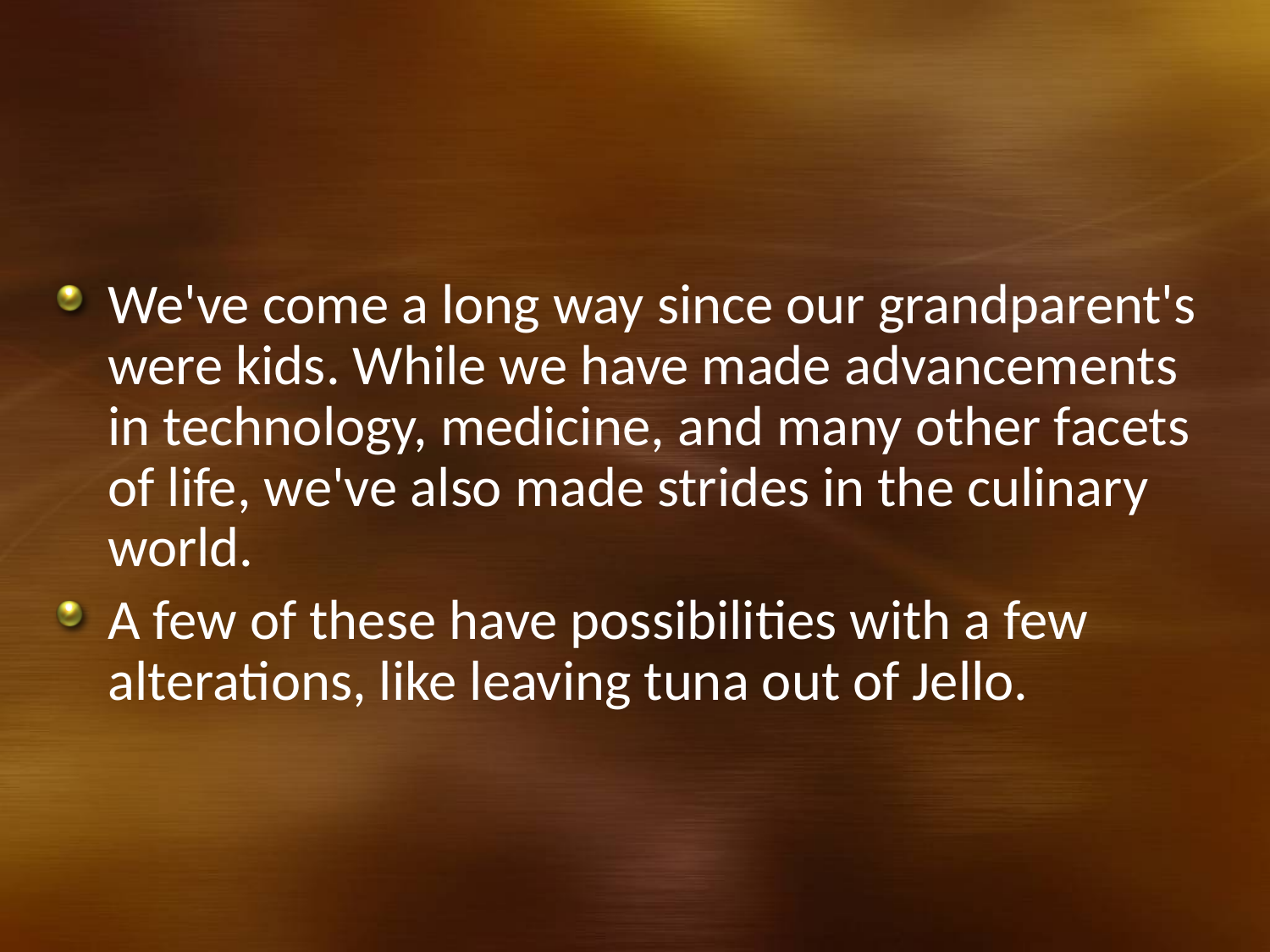

#

We've come a long way since our grandparent's were kids. While we have made advancements in technology, medicine, and many other facets of life, we've also made strides in the culinary world.
A few of these have possibilities with a few alterations, like leaving tuna out of Jello.